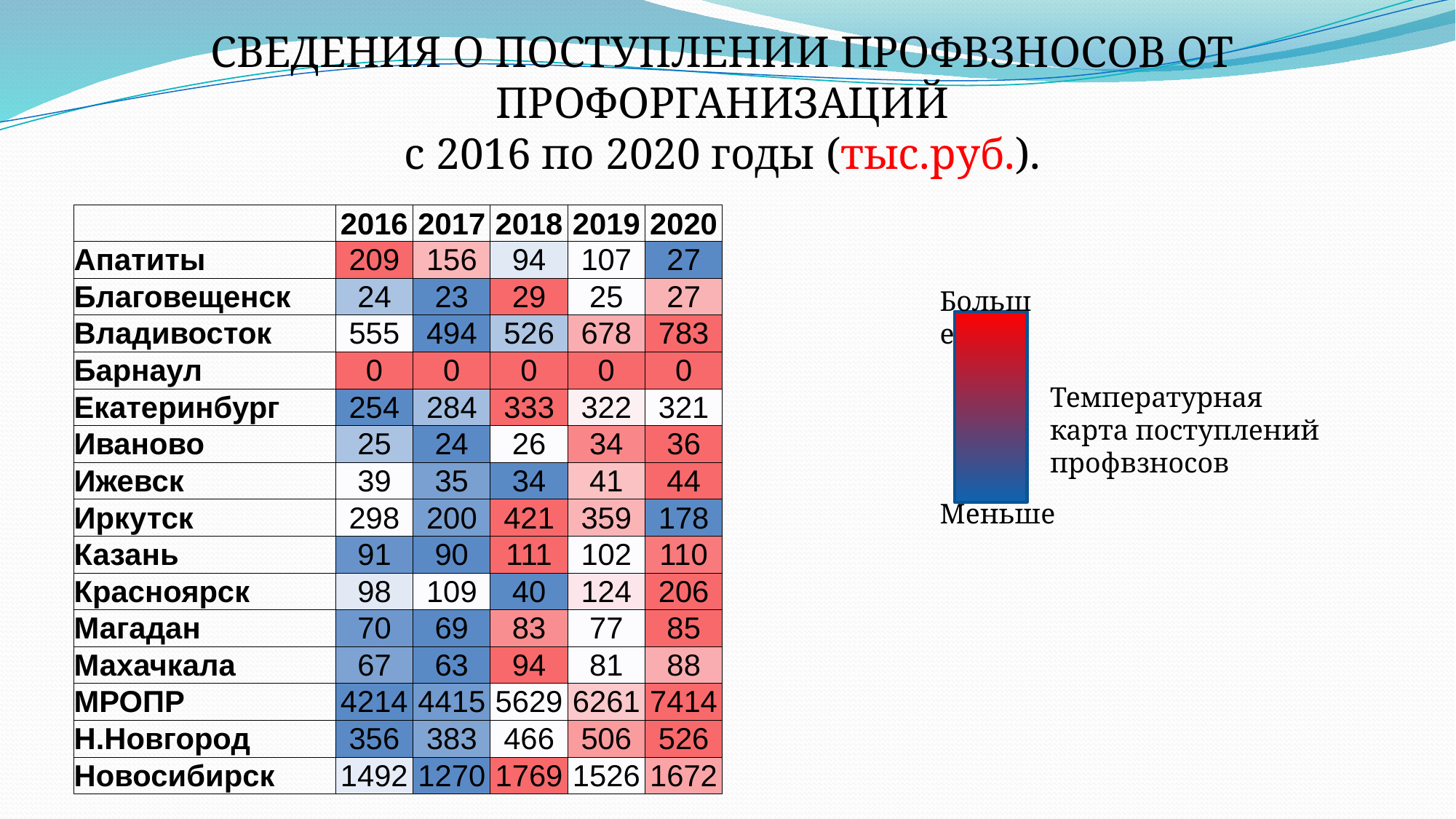

СВЕДЕНИЯ О ПОСТУПЛЕНИИ ПРОФВЗНОСОВ ОТ ПРОФОРГАНИЗАЦИЙ
с 2016 по 2020 годы (тыс.руб.).
|  | 2016 | 2017 | 2018 | 2019 | 2020 |
| --- | --- | --- | --- | --- | --- |
| Апатиты | 209 | 156 | 94 | 107 | 27 |
| Благовещенск | 24 | 23 | 29 | 25 | 27 |
| Владивосток | 555 | 494 | 526 | 678 | 783 |
| Барнаул | 0 | 0 | 0 | 0 | 0 |
| Екатеринбург | 254 | 284 | 333 | 322 | 321 |
| Иваново | 25 | 24 | 26 | 34 | 36 |
| Ижевск | 39 | 35 | 34 | 41 | 44 |
| Иркутск | 298 | 200 | 421 | 359 | 178 |
| Казань | 91 | 90 | 111 | 102 | 110 |
| Красноярск | 98 | 109 | 40 | 124 | 206 |
| Магадан | 70 | 69 | 83 | 77 | 85 |
| Махачкала | 67 | 63 | 94 | 81 | 88 |
| МРОПР | 4214 | 4415 | 5629 | 6261 | 7414 |
| Н.Новгород | 356 | 383 | 466 | 506 | 526 |
| Новосибирск | 1492 | 1270 | 1769 | 1526 | 1672 |
Больше

Температурная карта поступлений профвзносов
Меньше